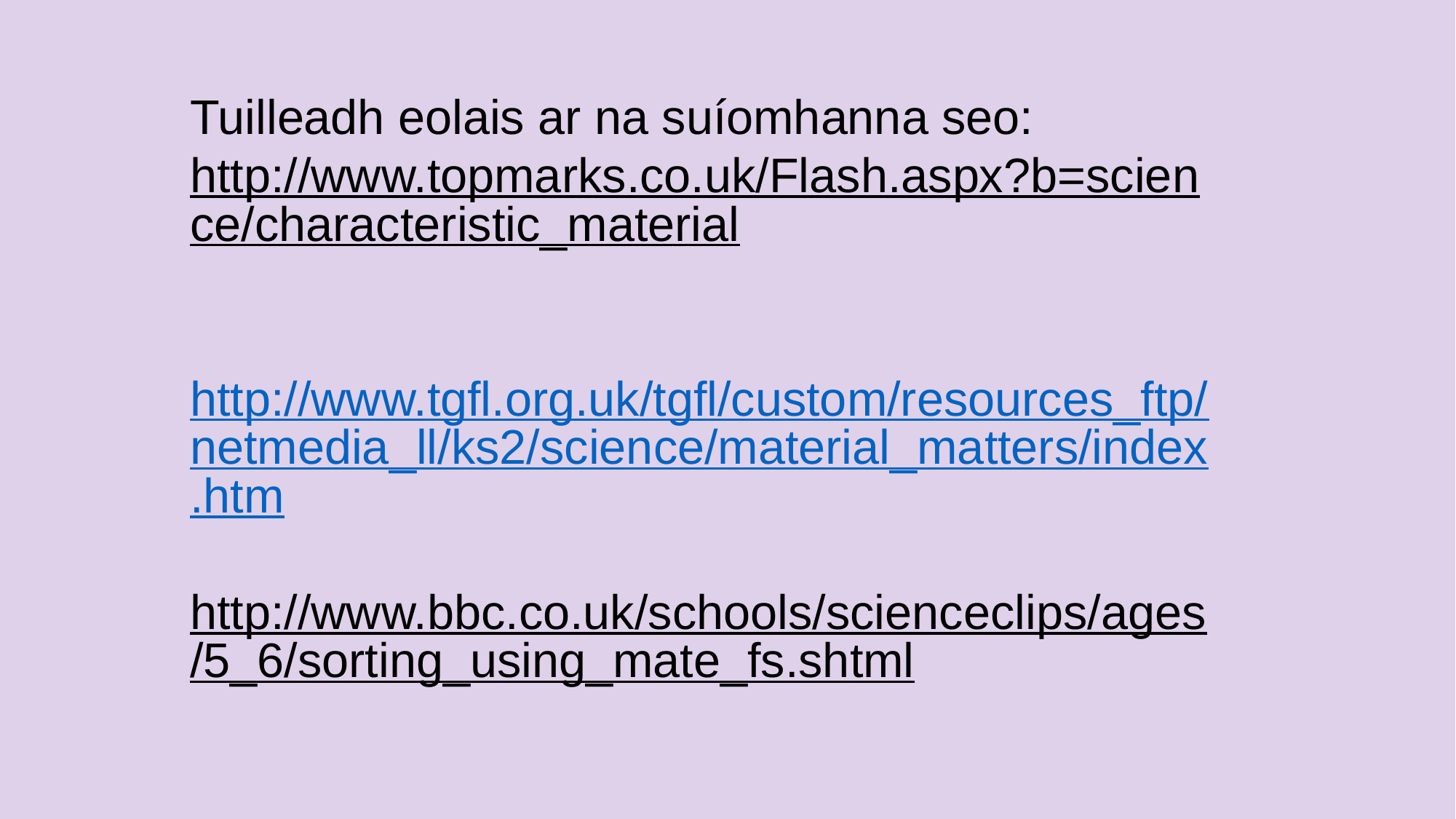

Tuilleadh eolais ar na suíomhanna seo:
http://www.topmarks.co.uk/Flash.aspx?b=science/characteristic_material

http://www.tgfl.org.uk/tgfl/custom/resources_ftp/netmedia_ll/ks2/science/material_matters/index.htm

http://www.bbc.co.uk/schools/scienceclips/ages/5_6/sorting_using_mate_fs.shtml